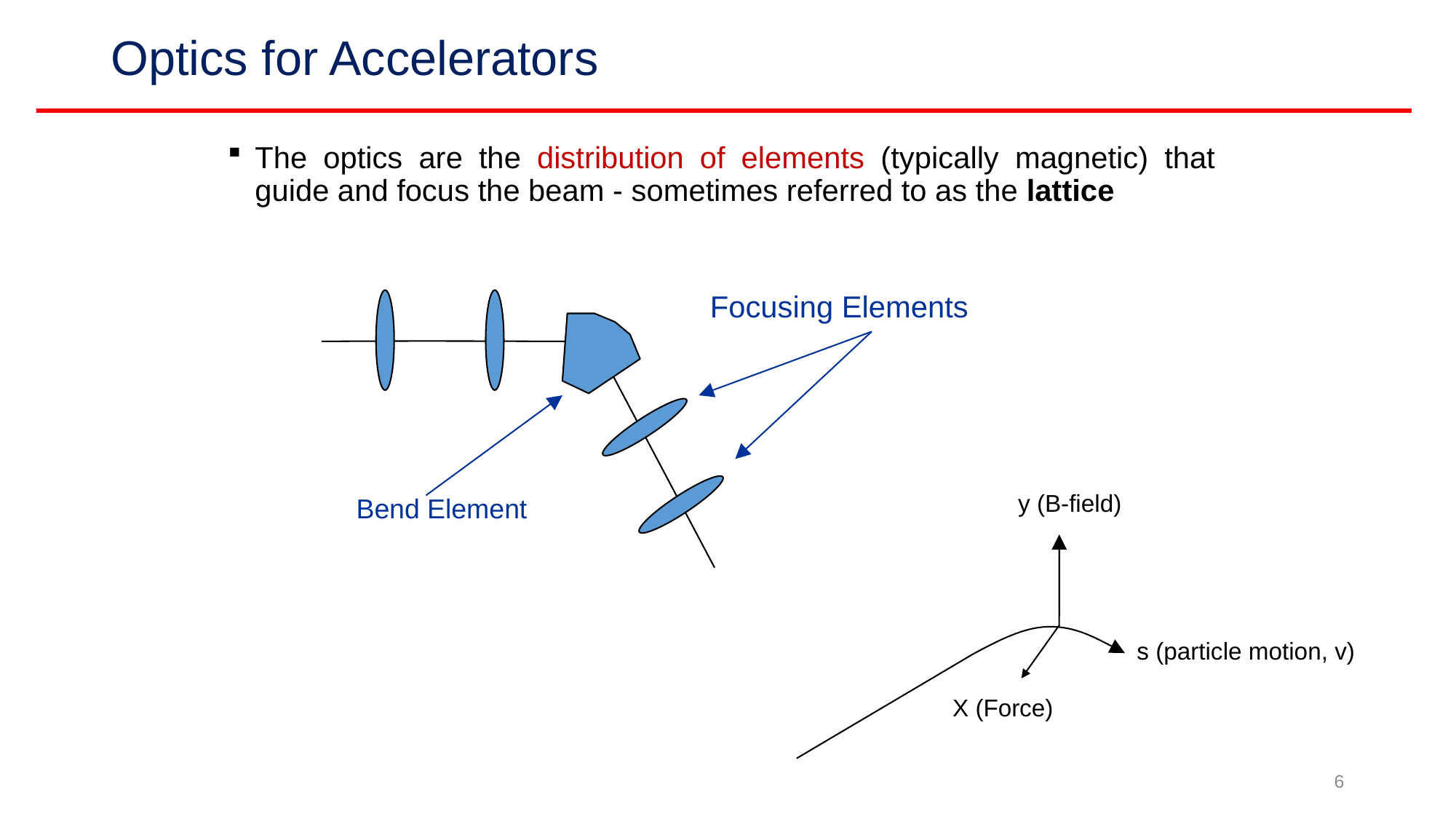

# Optics for Accelerators
The optics are the distribution of elements (typically magnetic) that guide and focus the beam - sometimes referred to as the lattice
Focusing Elements

Bend Element
y (B-field)

s (particle motion, v)

X (Force)
6